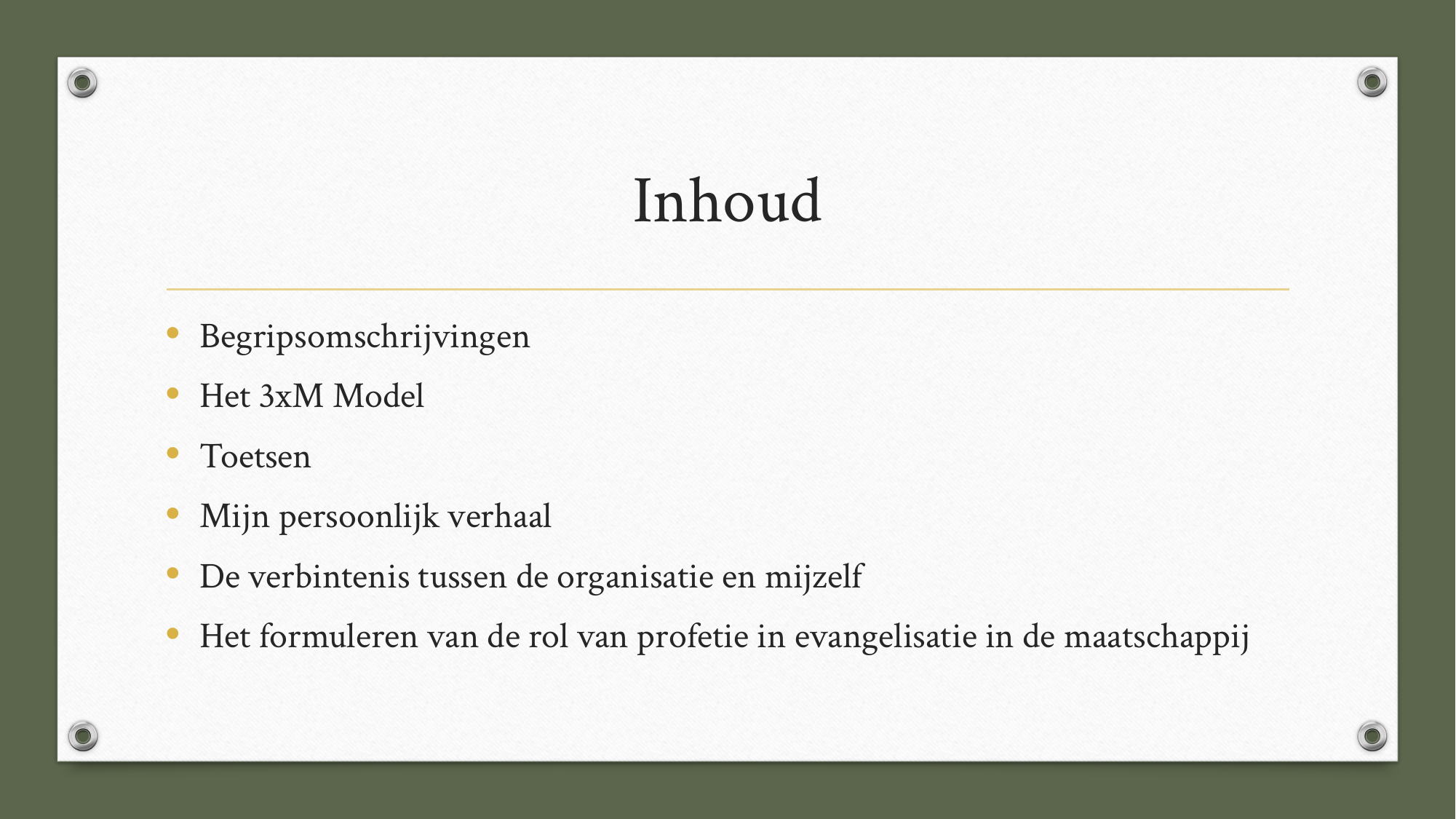

# Inhoud
Begripsomschrijvingen
Het 3xM Model
Toetsen
Mijn persoonlijk verhaal
De verbintenis tussen de organisatie en mijzelf
Het formuleren van de rol van profetie in evangelisatie in de maatschappij